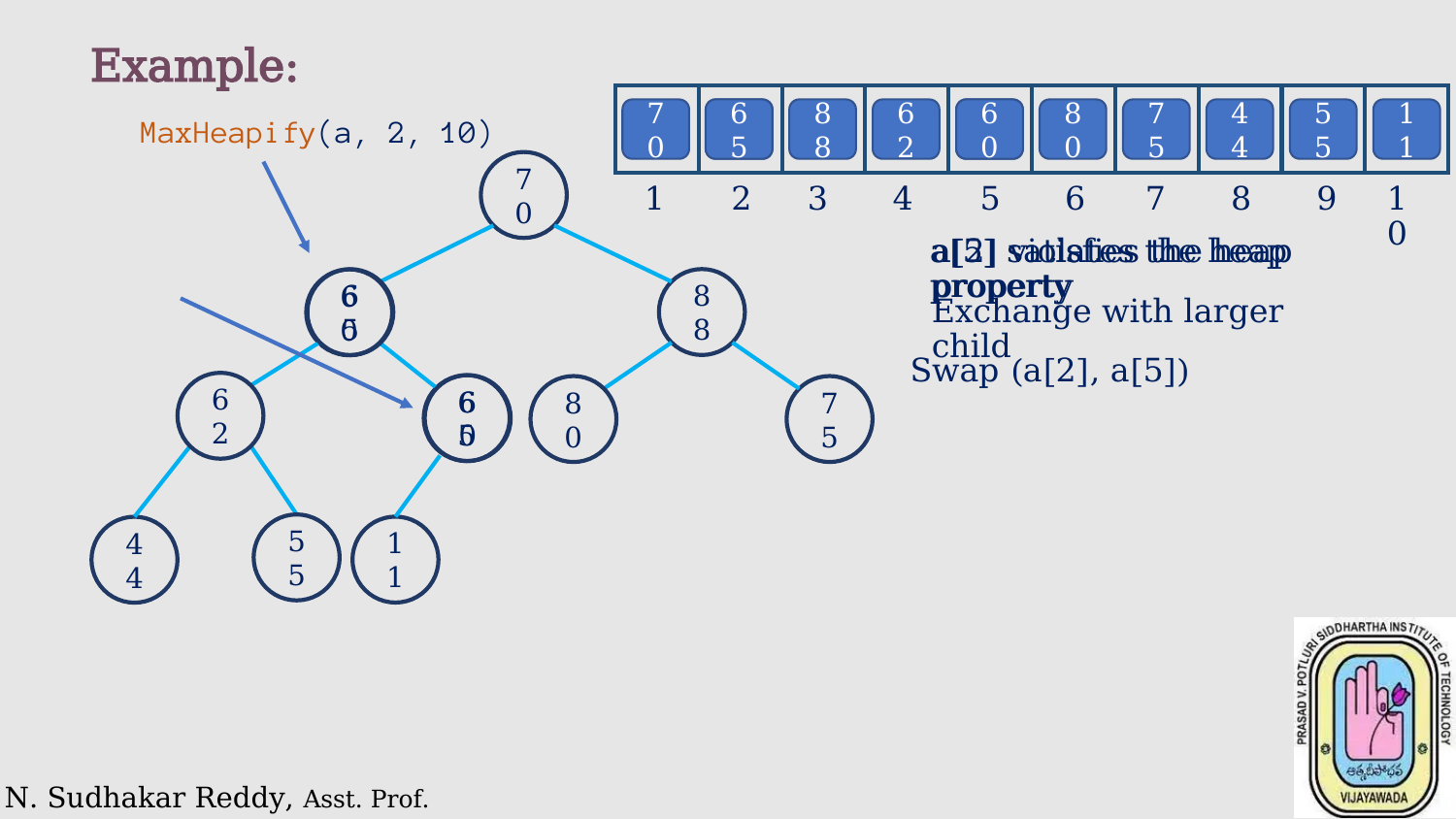

Example:
|  |  |  |  |  |  |  |  |  |  |
| --- | --- | --- | --- | --- | --- | --- | --- | --- | --- |
70
65
60
88
62
65
60
80
75
44
55
11
 MaxHeapify(a, 2, 10)
70
1
2
3
4
5
6
7
8
9
10
a[5] satisfies the heap property
a[2] violates the heap property
88
65
60
Exchange with larger child
Swap (a[2], a[5])
62
65
60
80
75
55
11
44